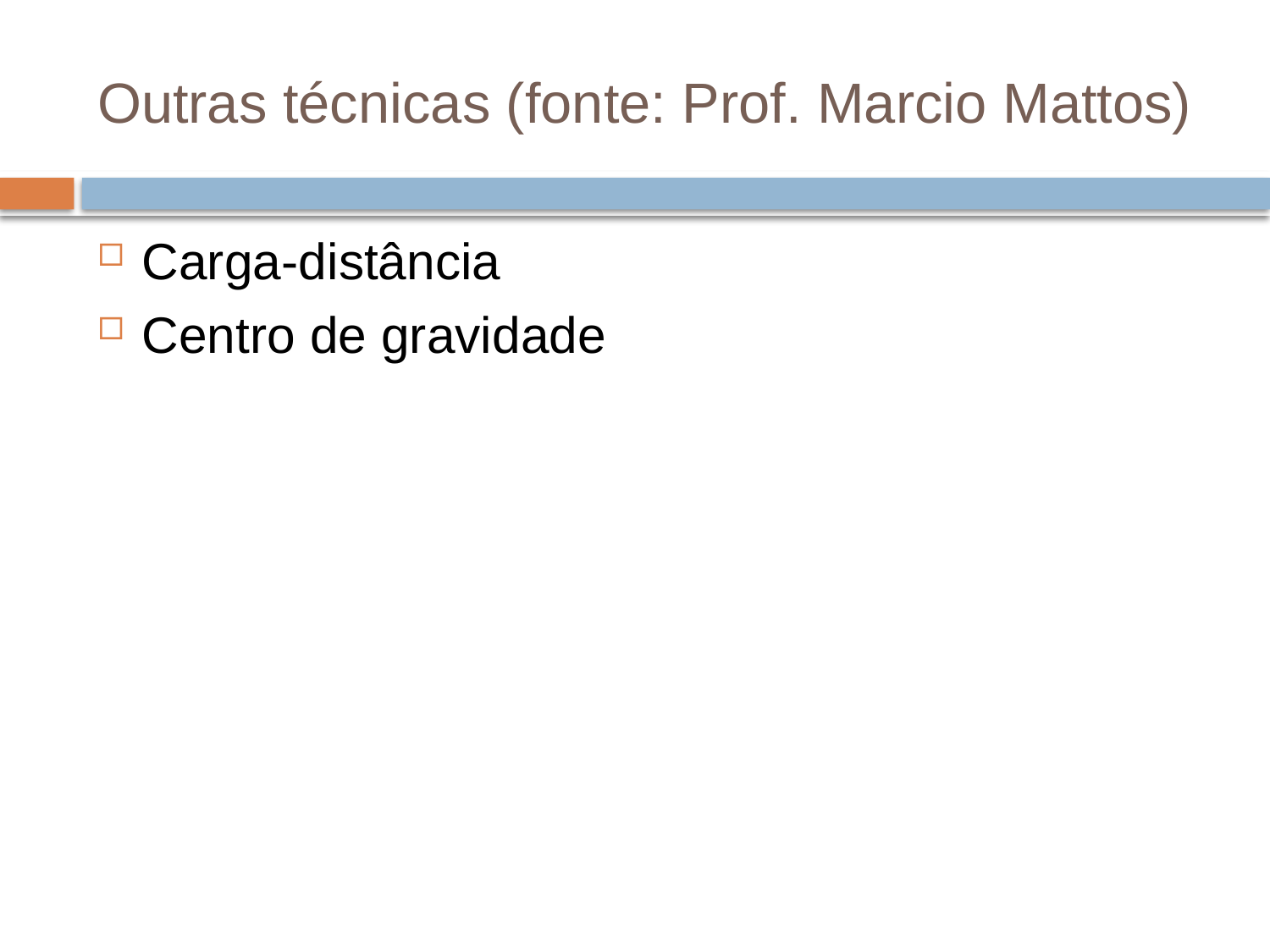

# Outras técnicas (fonte: Prof. Marcio Mattos)
Carga-distância
Centro de gravidade